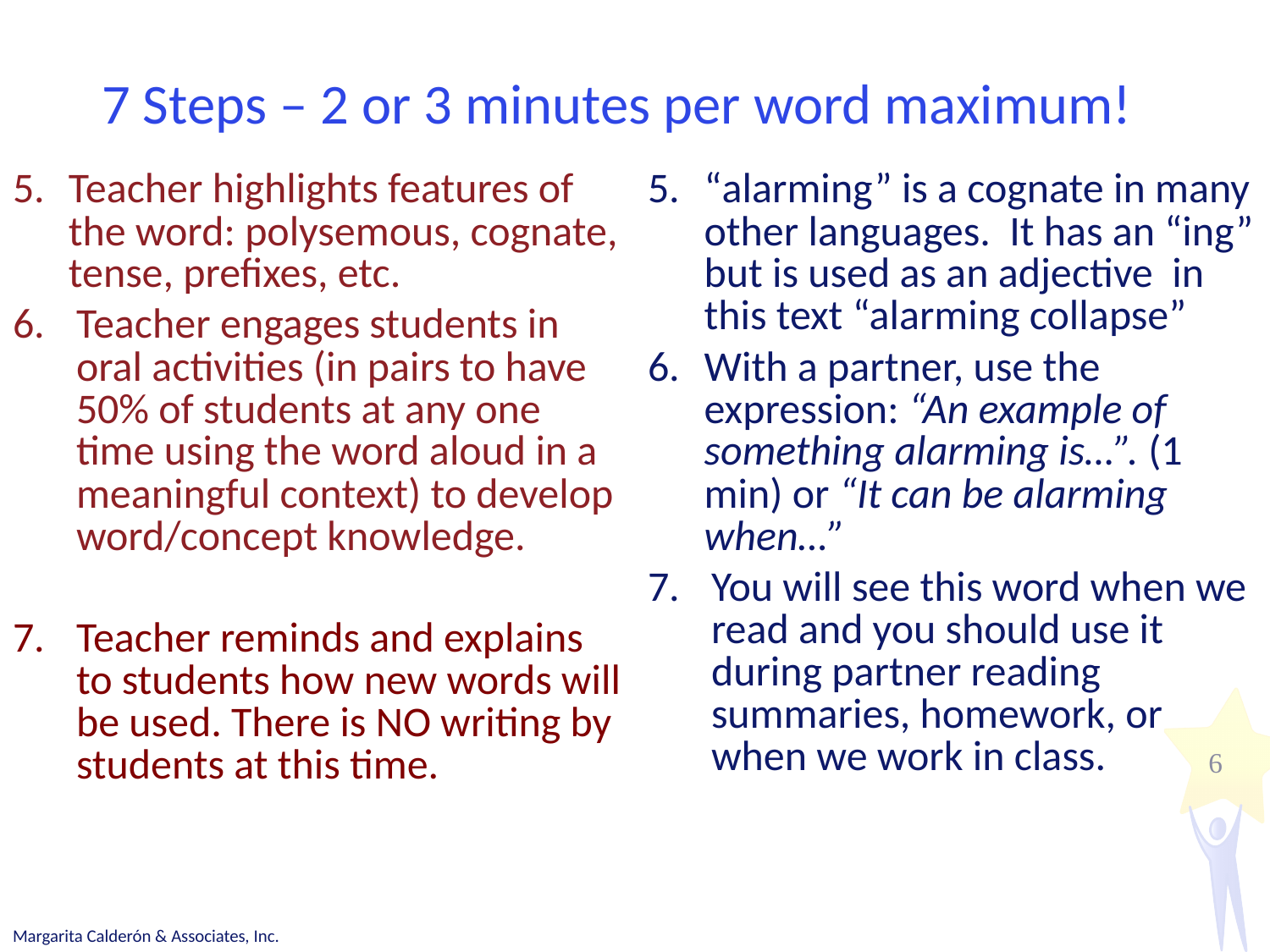

# 7 Steps – 2 or 3 minutes per word maximum!
| Teacher highlights features of the word: polysemous, cognate, tense, prefixes, etc. Teacher engages students in oral activities (in pairs to have 50% of students at any one time using the word aloud in a meaningful context) to develop word/concept knowledge. Teacher reminds and explains to students how new words will be used. There is NO writing by students at this time. | “alarming” is a cognate in many other languages. It has an “ing” but is used as an adjective in this text “alarming collapse” With a partner, use the expression: “An example of something alarming is…”. (1 min) or “It can be alarming when…” You will see this word when we read and you should use it during partner reading summaries, homework, or when we work in class. |
| --- | --- |
6
Margarita Calderón & Associates, Inc.